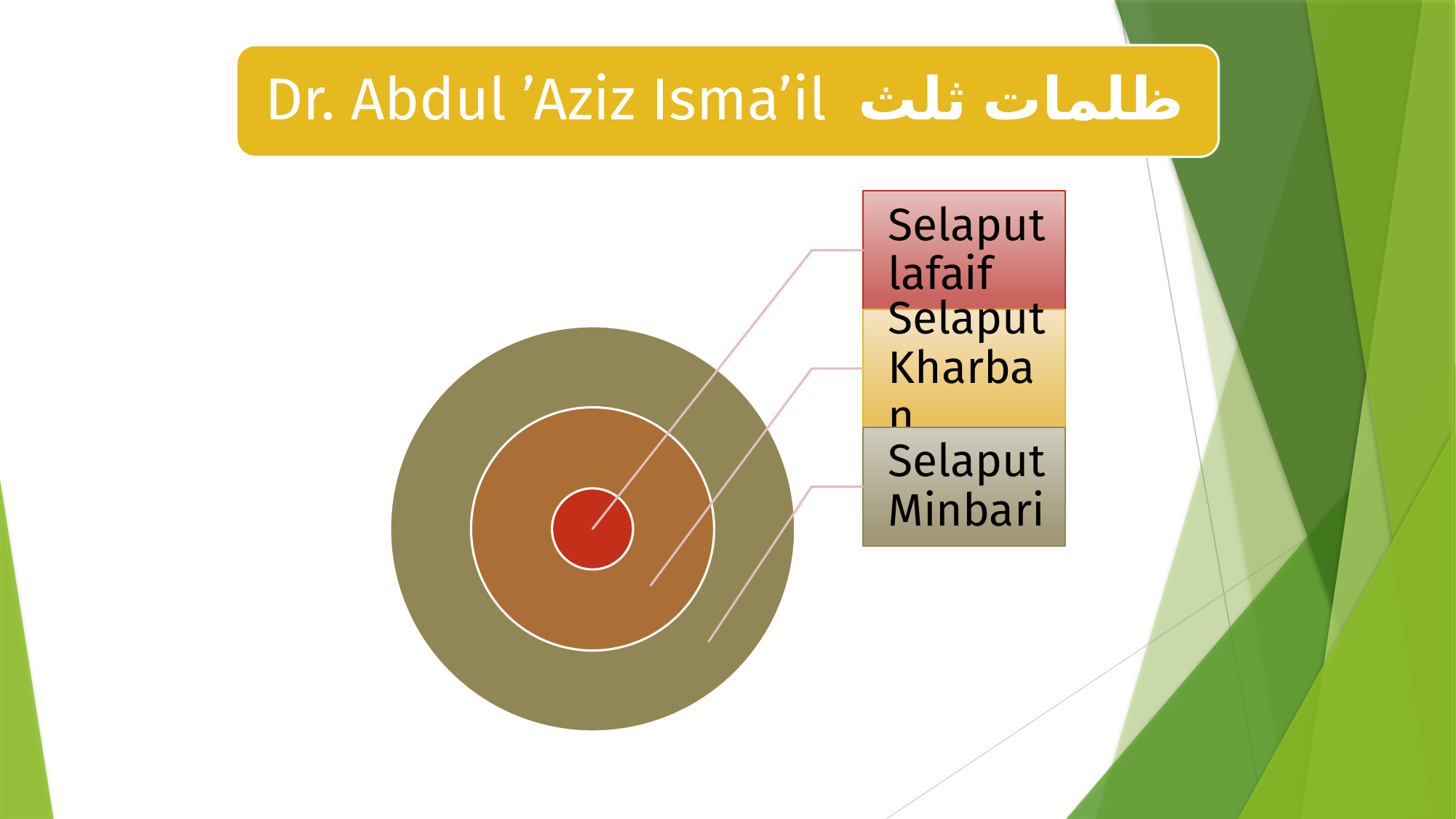

Dr. Abdul ’Aziz Isma’il  ظلمات ثلث
Selaput lafaif
Selaput Kharban
Selaput Minbari